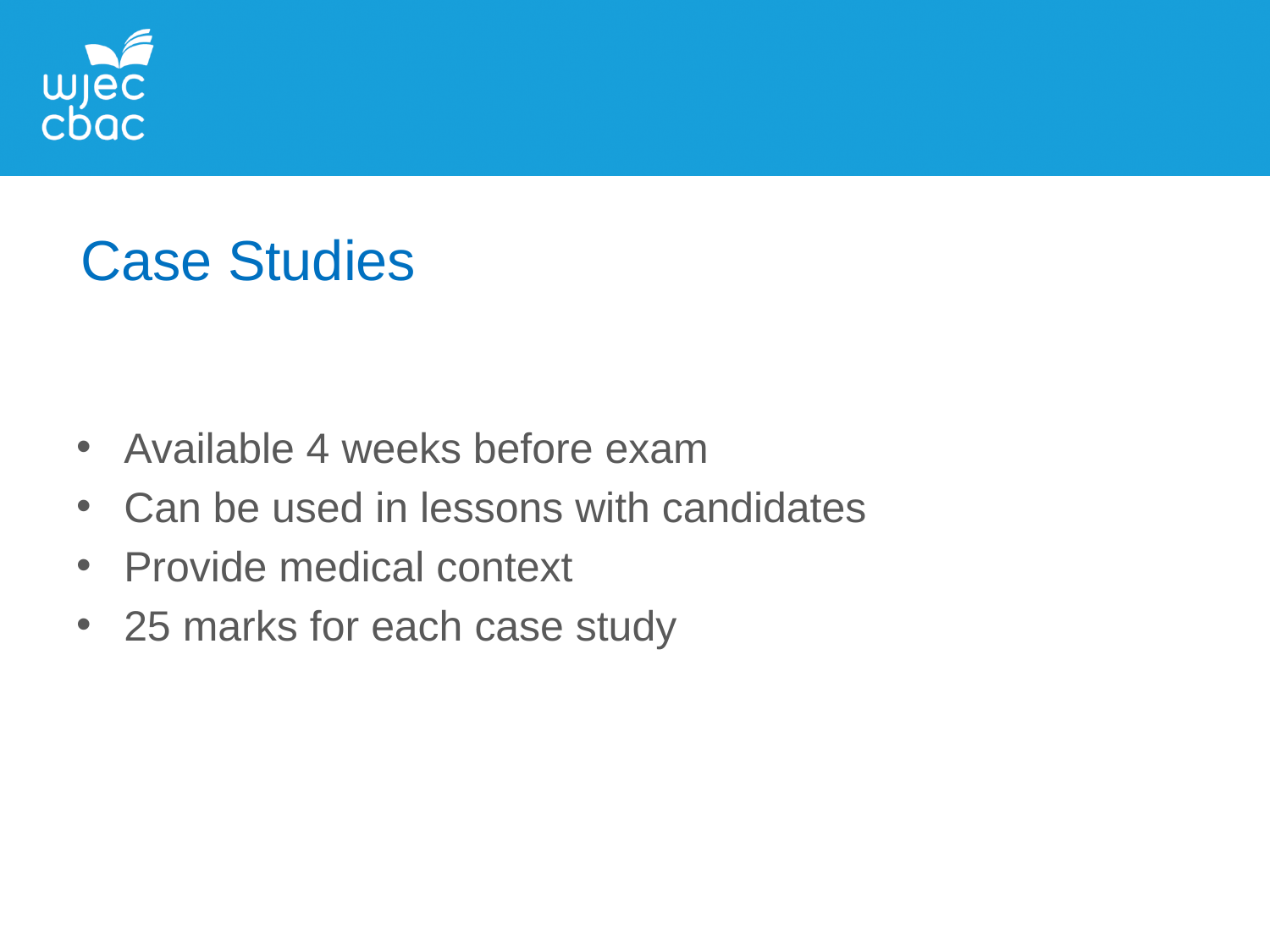

Case Studies
Available 4 weeks before exam
Can be used in lessons with candidates
Provide medical context
25 marks for each case study